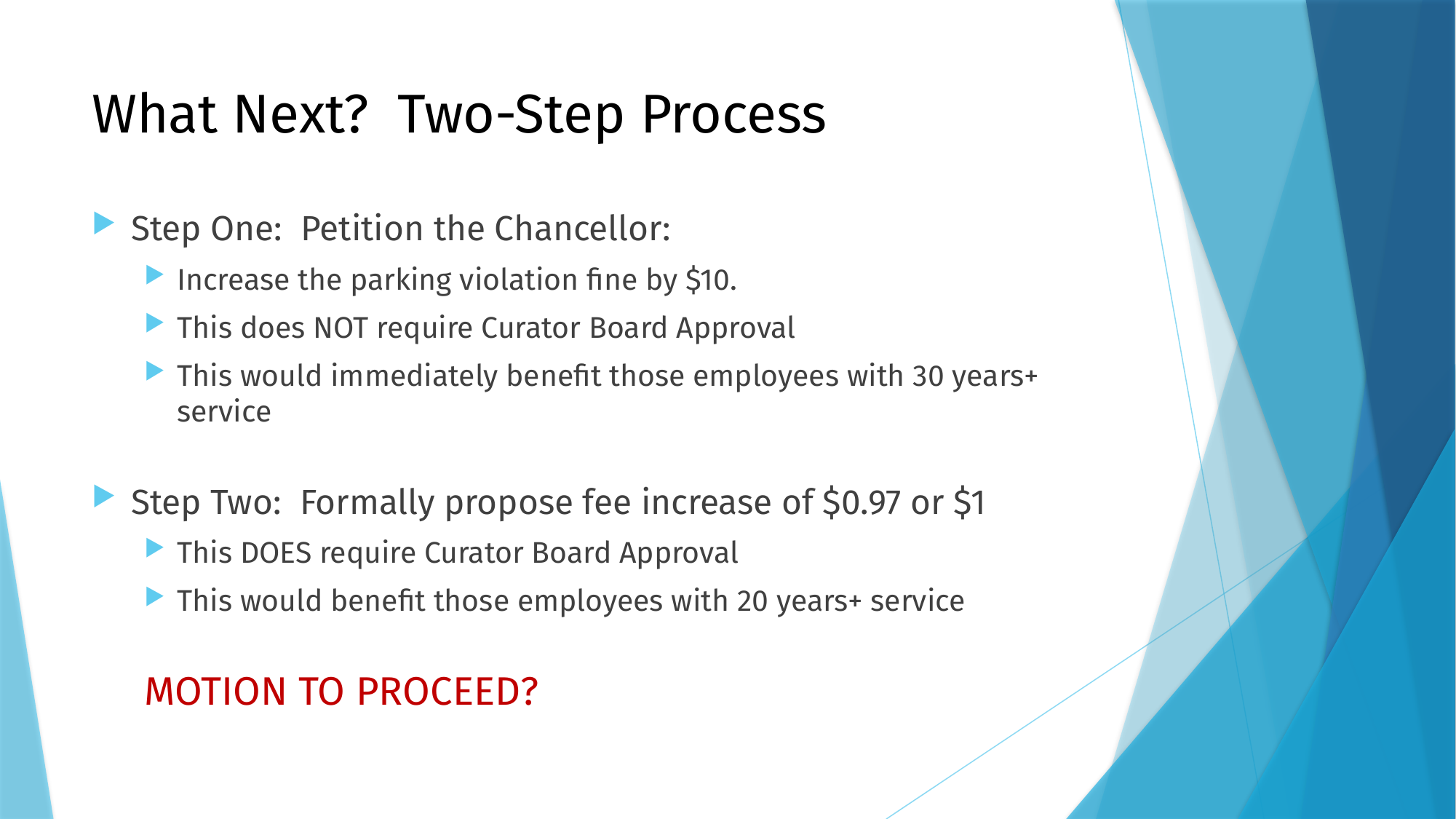

# What Next?  Two-Step Process
Step One:  Petition the Chancellor:
Increase the parking violation fine by $10.
This does NOT require Curator Board Approval
This would immediately benefit those employees with 30 years+ service
Step Two:  Formally propose fee increase of $0.97 or $1
This DOES require Curator Board Approval
This would benefit those employees with 20 years+ service
MOTION TO PROCEED?